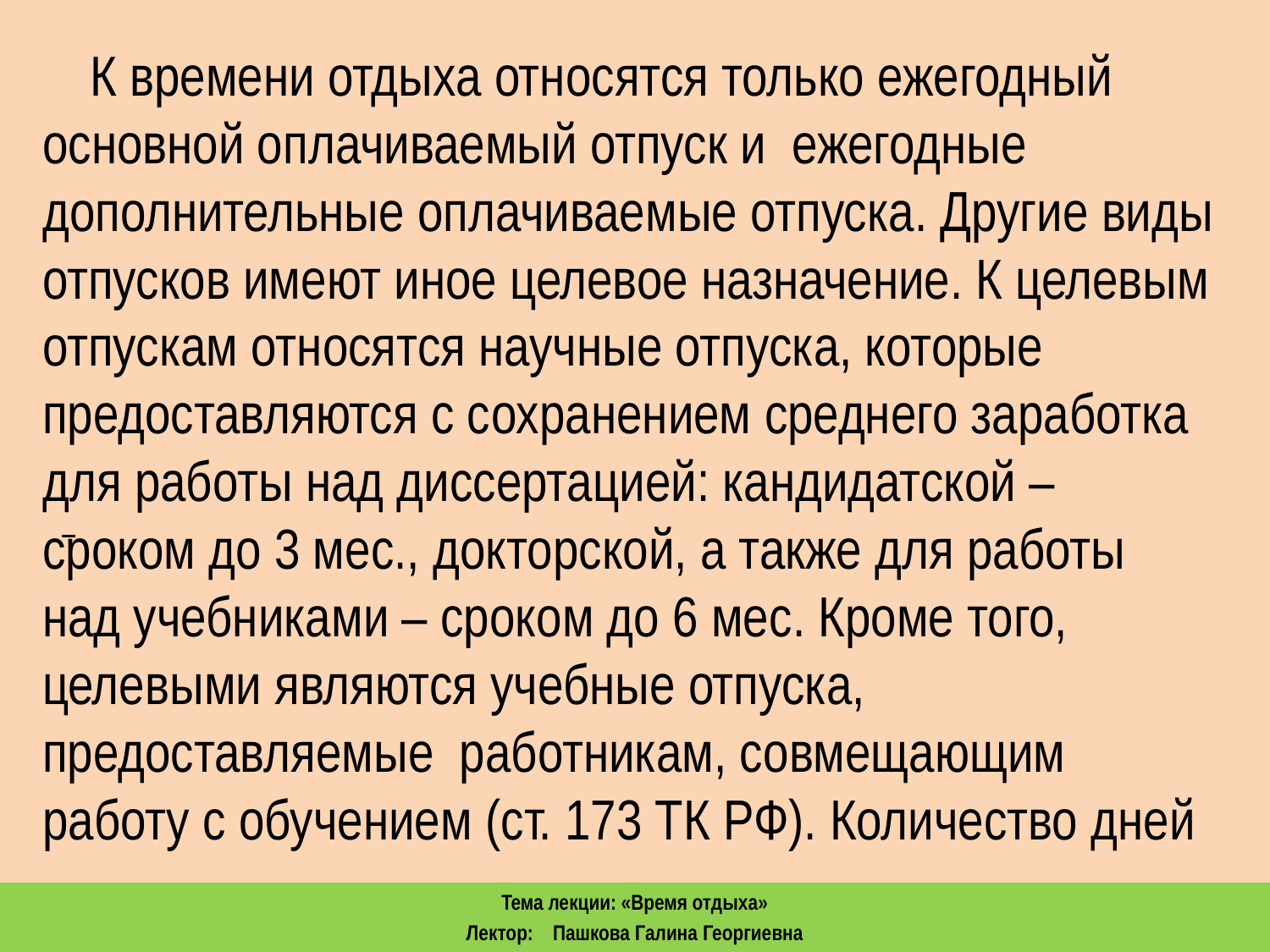

К времени отдыха относятся только ежегодный основной оплачиваемый отпуск и  ежегодные дополнительные оплачиваемые отпуска. Другие виды отпусков имеют иное целевое назначение. К целевым отпускам относятся научные отпуска, которые предоставляются с сохранением среднего заработка для работы над диссертацией: кандидатской – сроком до 3 мес., докторской, а также для работы над учебниками – сроком до 6 мес. Кроме того, целевыми являются учебные отпуска, предоставляемые  работникам, совмещающим работу с обучением (ст. 173 ТК РФ). Количество дней

Тема лекции: «Время отдыха»
Лектор:    Пашкова Галина Георгиевна